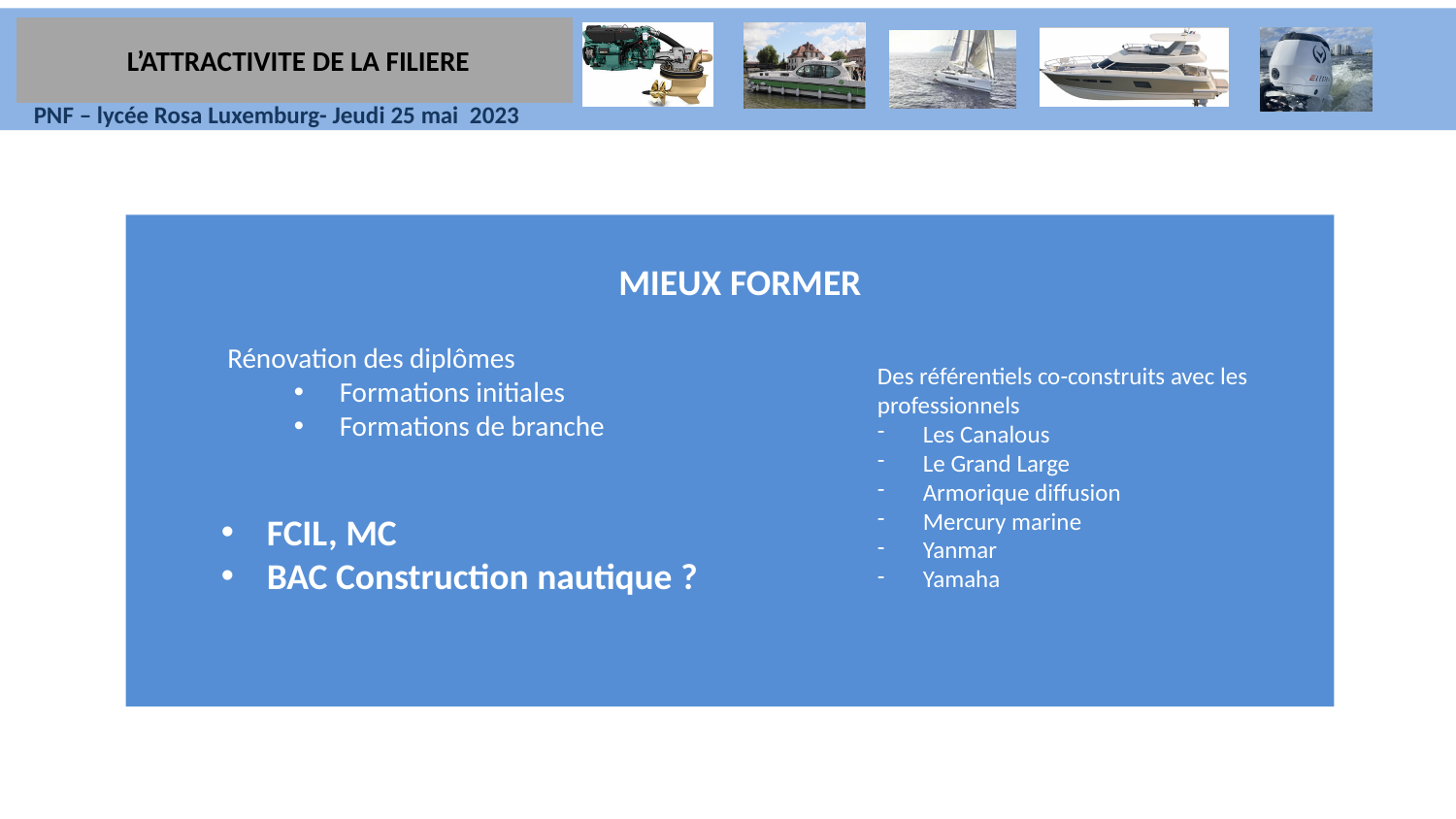

L’ATTRACTIVITE DE LA FILIERE
MIEUX FORMER
 Rénovation des diplômes
Formations initiales
Formations de branche

FCIL, MC
BAC Construction nautique ?

Des référentiels co-construits avec les professionnels
Les Canalous
Le Grand Large
Armorique diffusion
Mercury marine
Yanmar
Yamaha